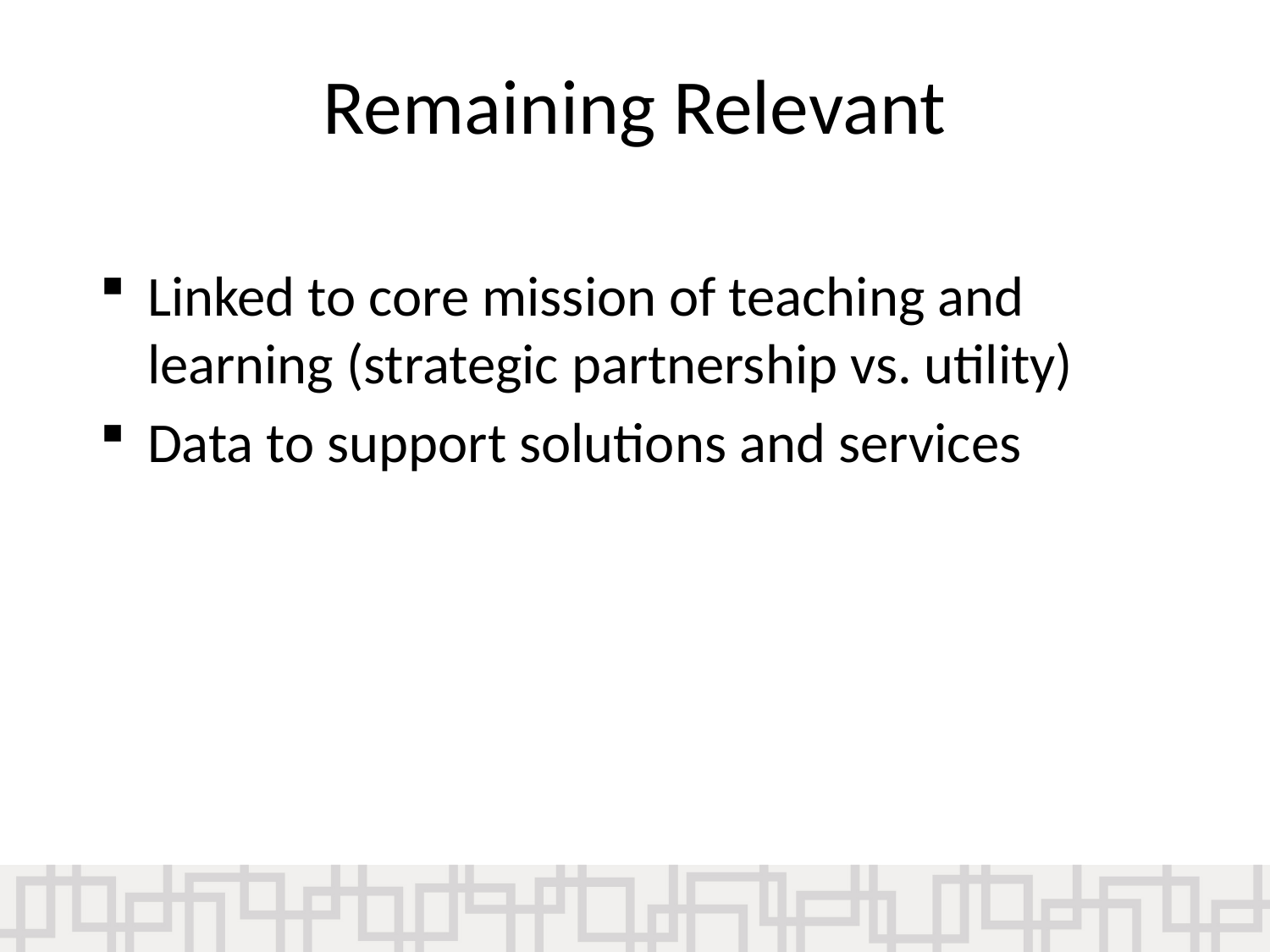

Remaining Relevant
Linked to core mission of teaching and learning (strategic partnership vs. utility)
Data to support solutions and services